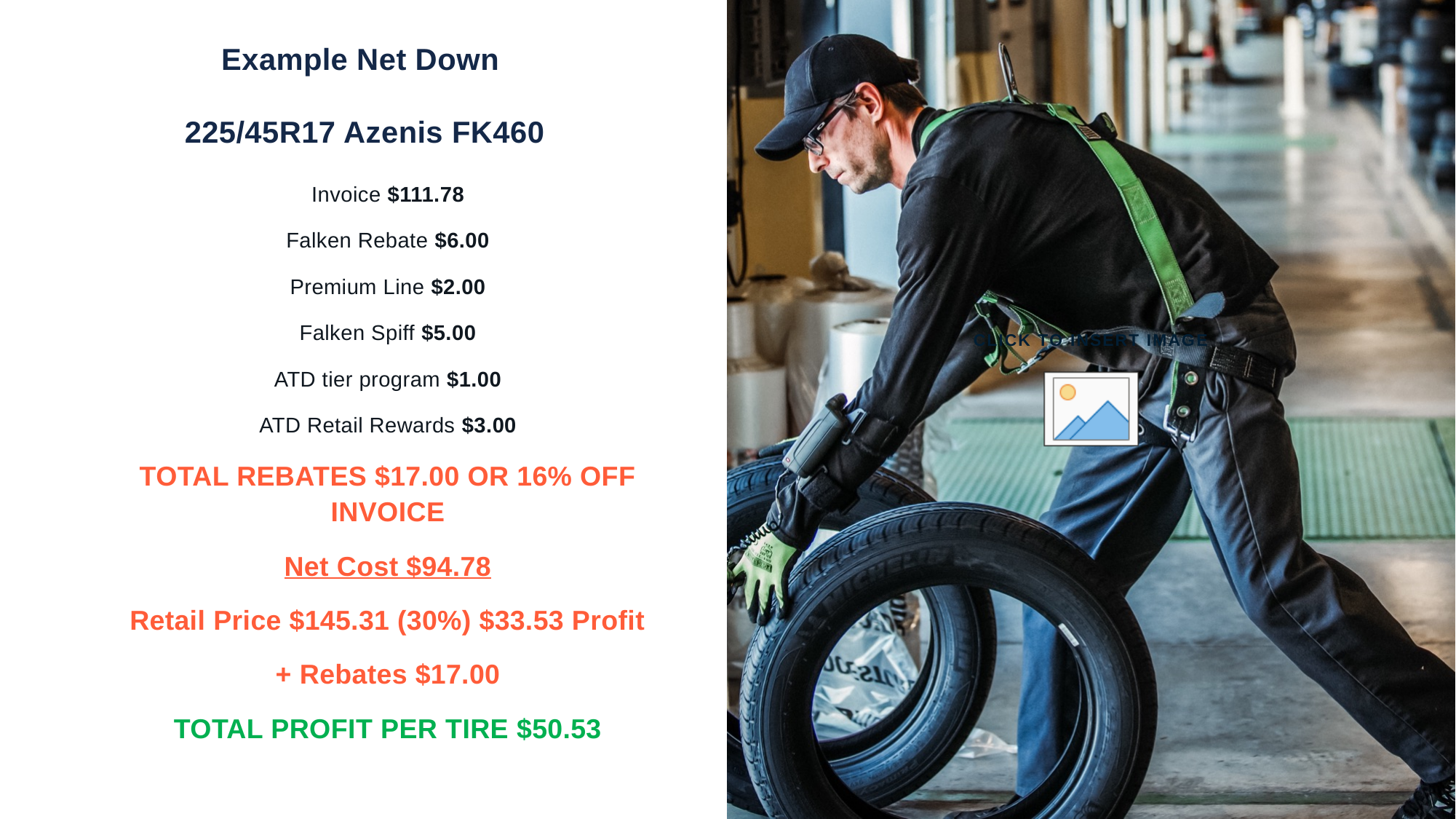

Example Net Down

225/45R17 Azenis FK460
Invoice $111.78
Falken Rebate $6.00
Premium Line $2.00
Falken Spiff $5.00
ATD tier program $1.00
ATD Retail Rewards $3.00
TOTAL REBATES $17.00 OR 16% OFF INVOICE
Net Cost $94.78
Retail Price $145.31 (30%) $33.53 Profit
+ Rebates $17.00
TOTAL PROFIT PER TIRE $50.53